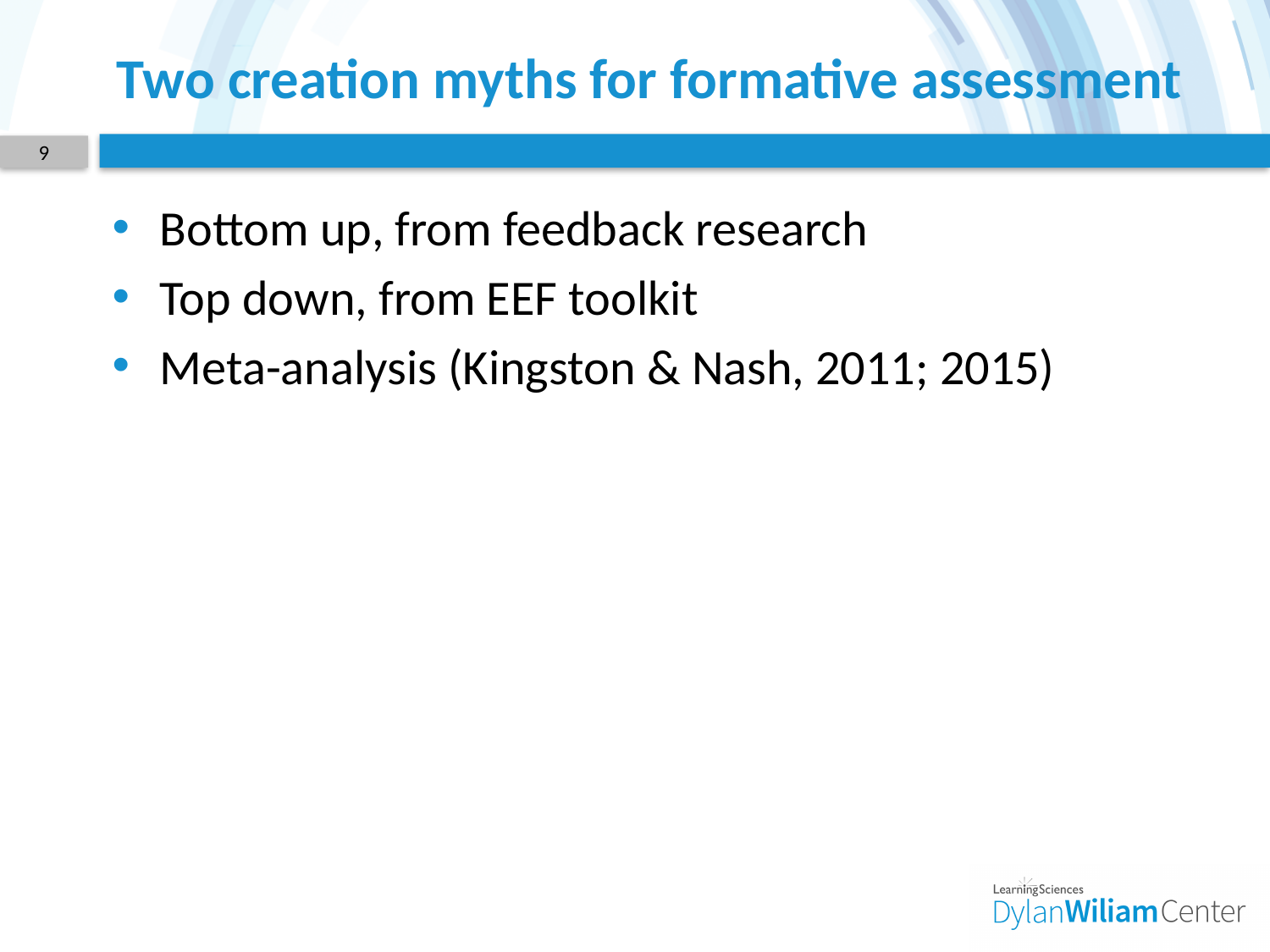

# Two creation myths for formative assessment
9
Bottom up, from feedback research
Top down, from EEF toolkit
Meta-analysis (Kingston & Nash, 2011; 2015)